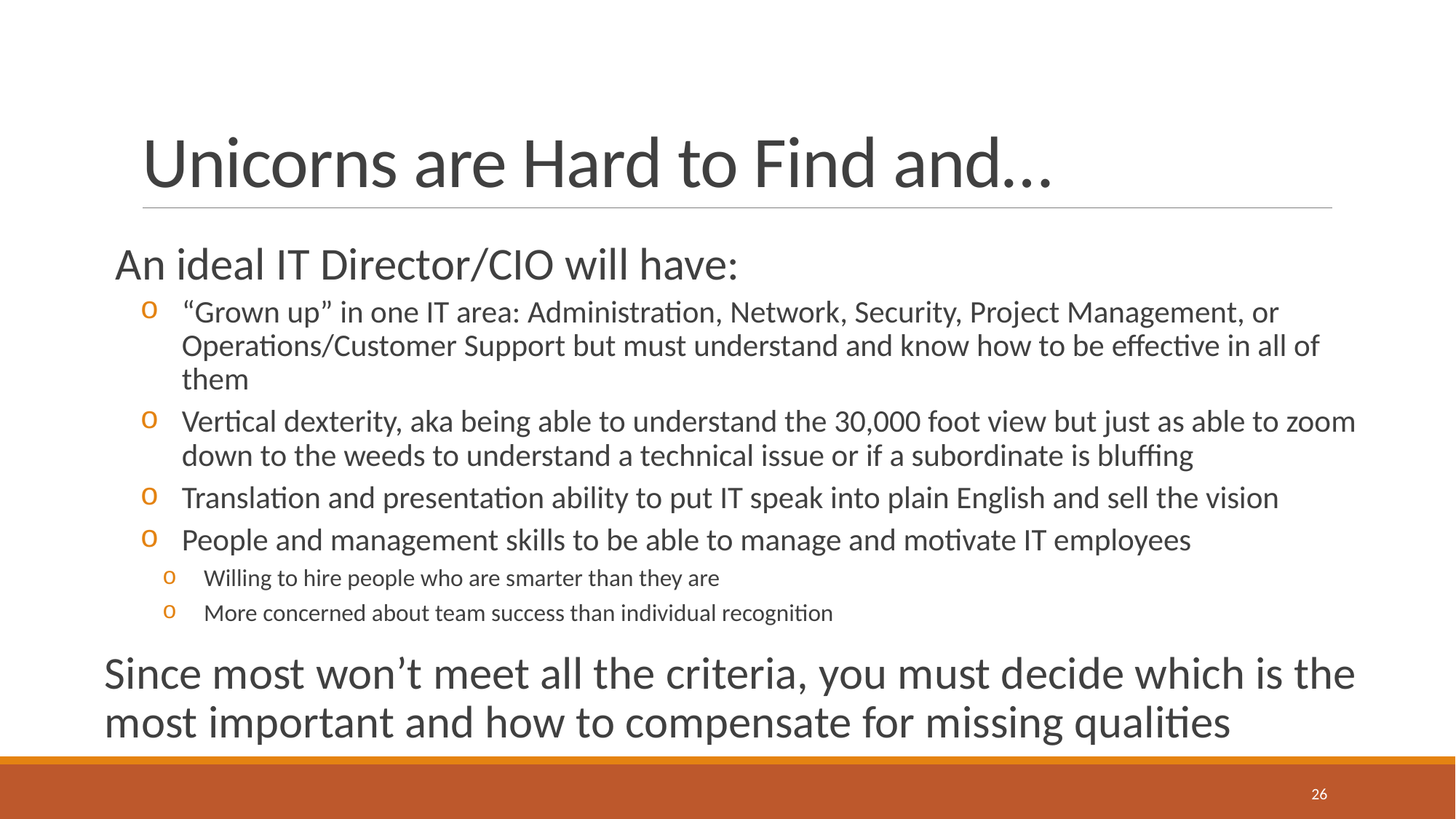

# Unicorns are Hard to Find and…
An ideal IT Director/CIO will have:
“Grown up” in one IT area: Administration, Network, Security, Project Management, or Operations/Customer Support but must understand and know how to be effective in all of them
Vertical dexterity, aka being able to understand the 30,000 foot view but just as able to zoom down to the weeds to understand a technical issue or if a subordinate is bluffing
Translation and presentation ability to put IT speak into plain English and sell the vision
People and management skills to be able to manage and motivate IT employees
Willing to hire people who are smarter than they are
More concerned about team success than individual recognition
Since most won’t meet all the criteria, you must decide which is the most important and how to compensate for missing qualities
26